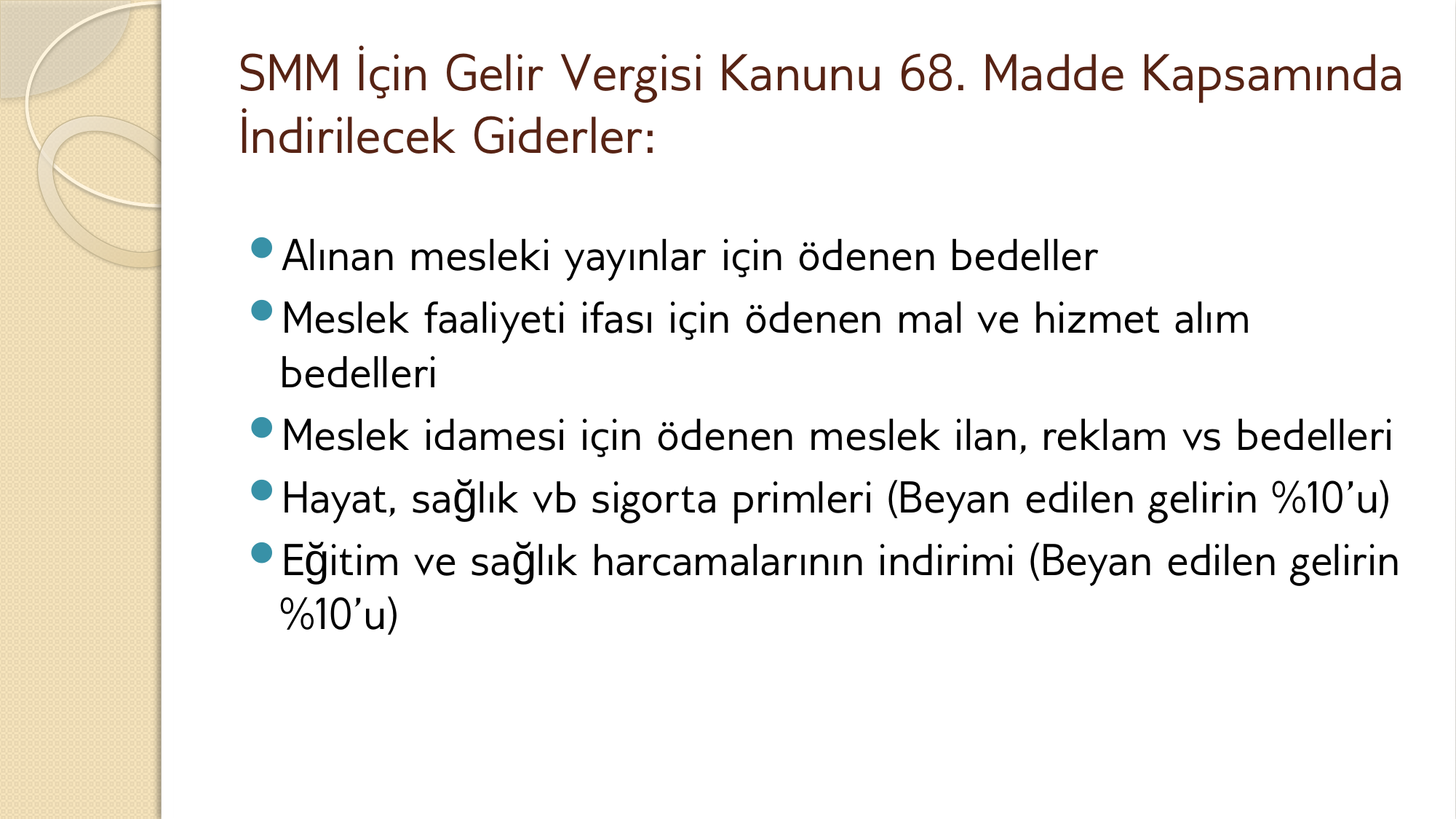

# SMM İçin Gelir Vergisi Kanunu 68. Madde Kapsamında İndirilecek Giderler:
Alınan mesleki yayınlar için ödenen bedeller
Meslek faaliyeti ifası için ödenen mal ve hizmet alım bedelleri
Meslek idamesi için ödenen meslek ilan, reklam vs bedelleri
Hayat, sağlık vb sigorta primleri (Beyan edilen gelirin %10’u)
Eğitim ve sağlık harcamalarının indirimi (Beyan edilen gelirin %10’u)